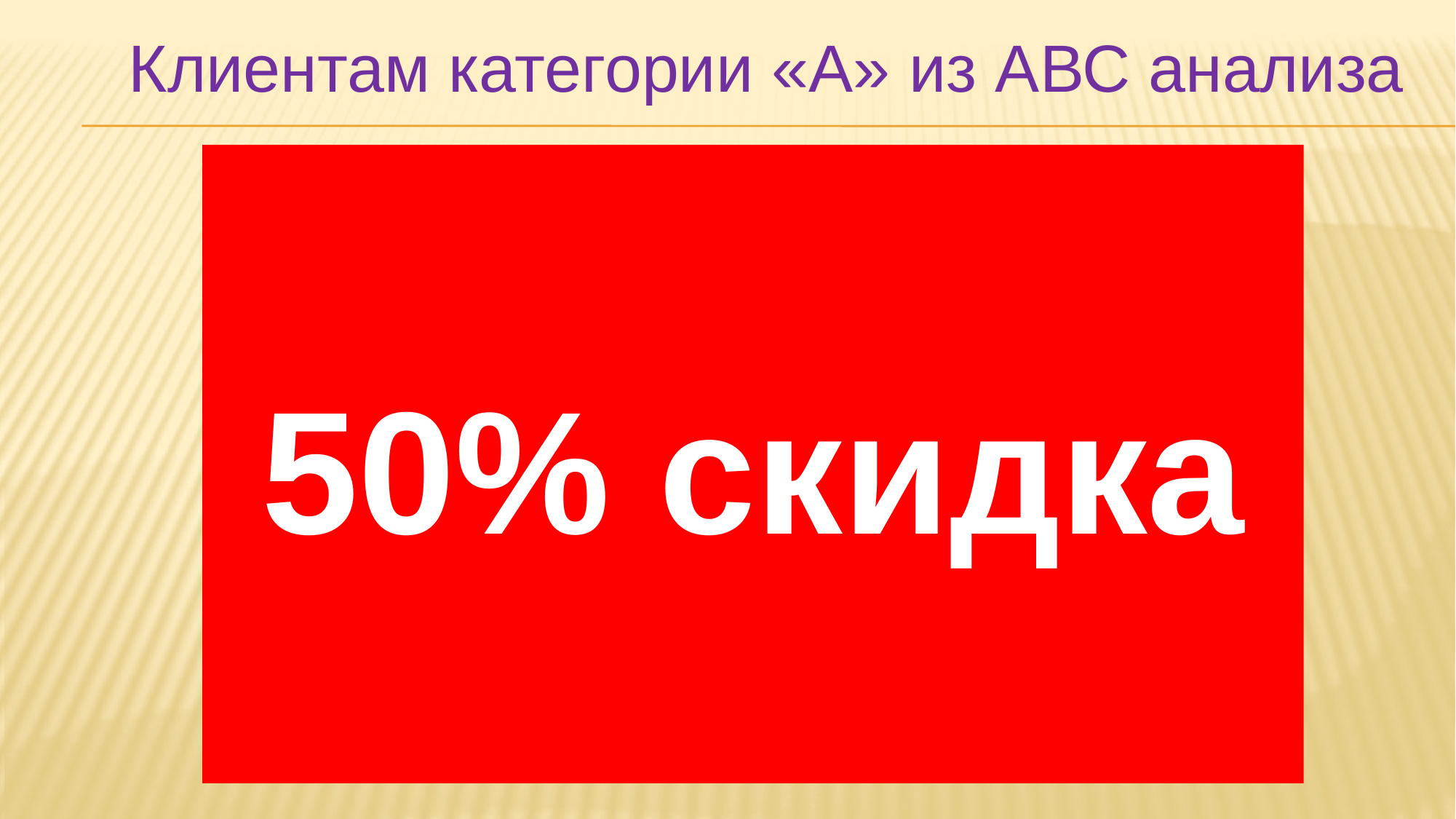

Клиентам категории «А» из АВС анализа

 50% скидка